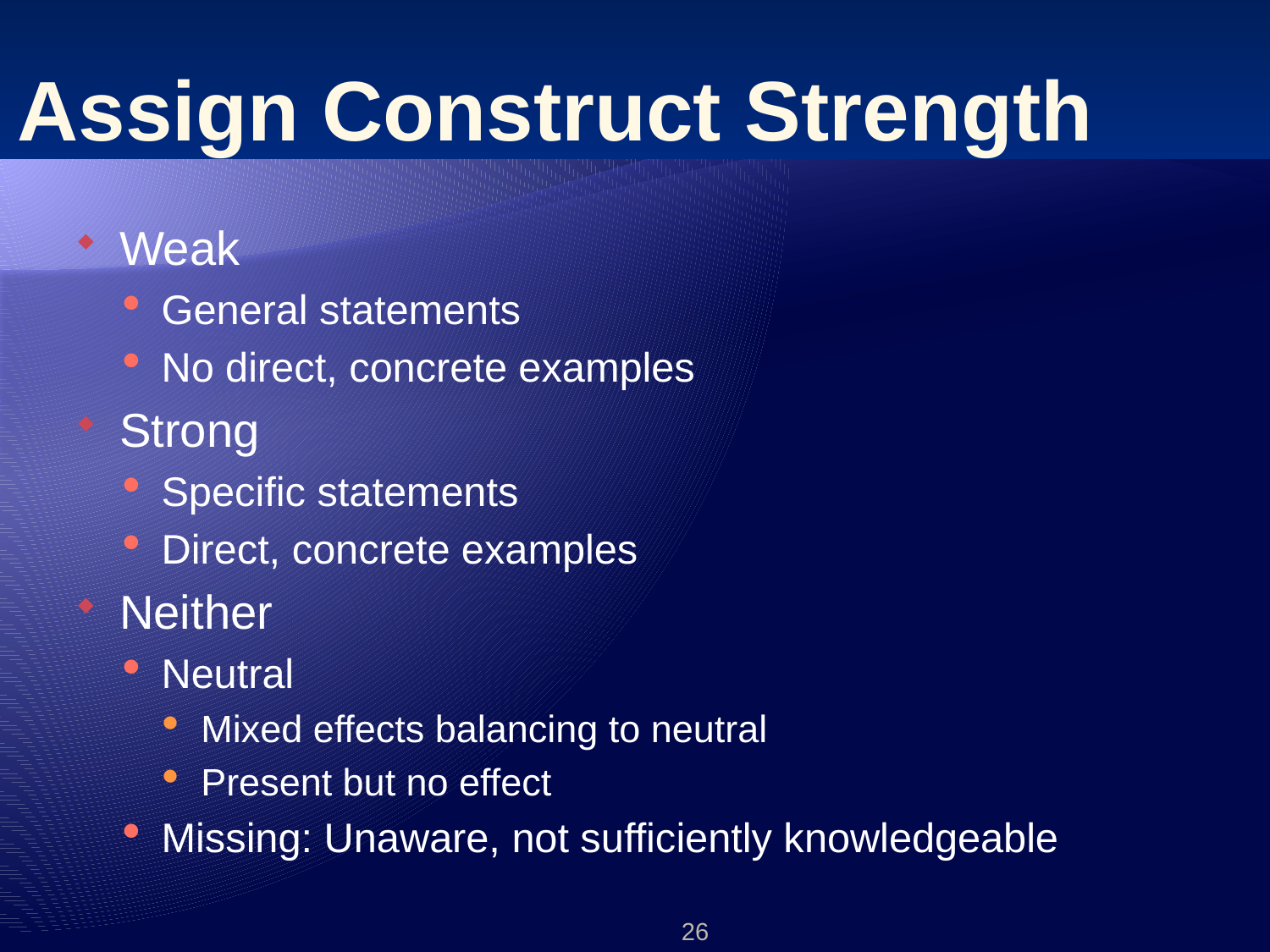

# Assign Construct Strength
Weak
General statements
No direct, concrete examples
Strong
Specific statements
Direct, concrete examples
Neither
Neutral
Mixed effects balancing to neutral
Present but no effect
Missing: Unaware, not sufficiently knowledgeable

26